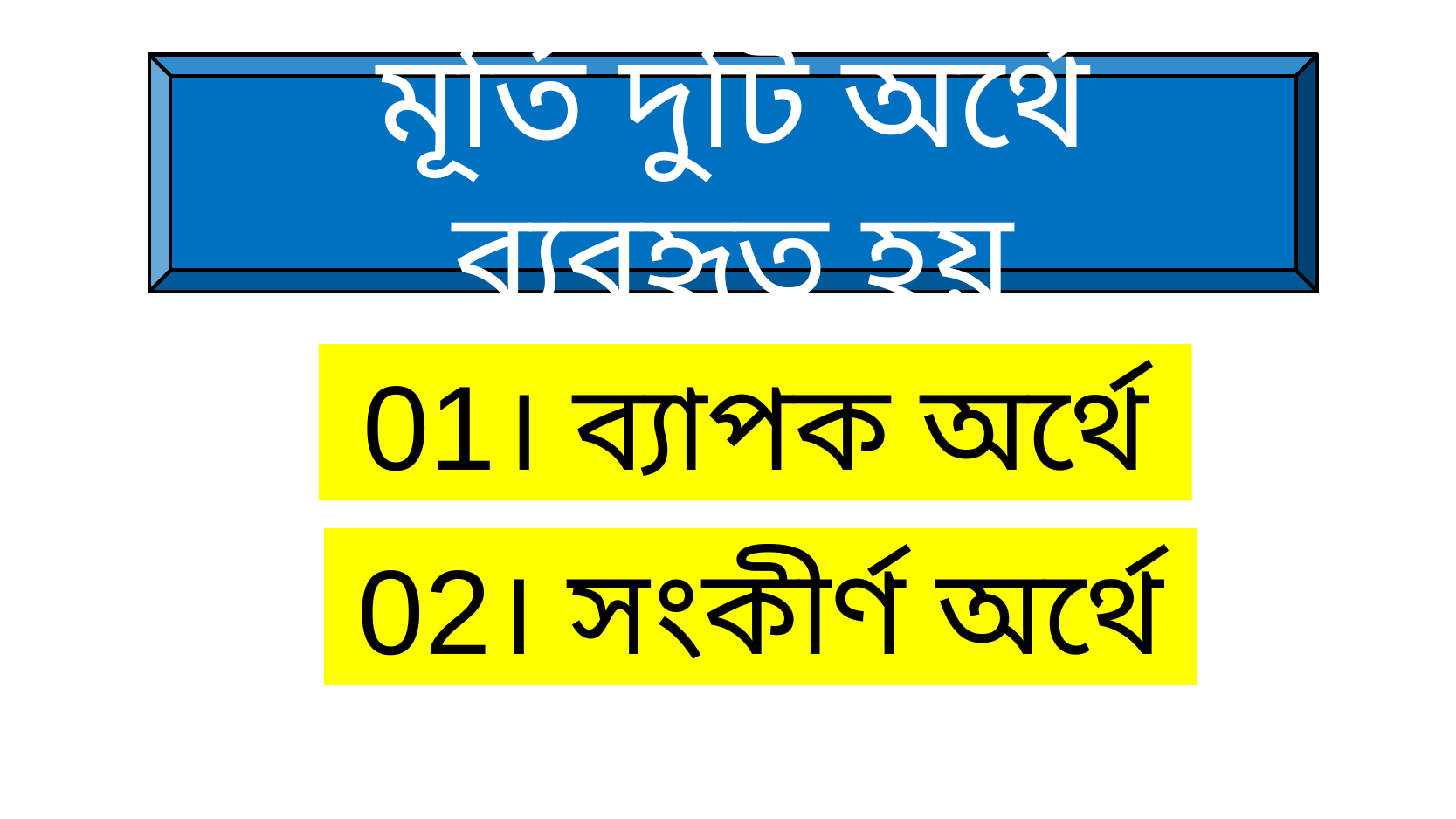

মূর্তি দুটি অর্থে ব্যবহৃত হয়
01। ব্যাপক অর্থে
02। সংকীর্ণ অর্থে